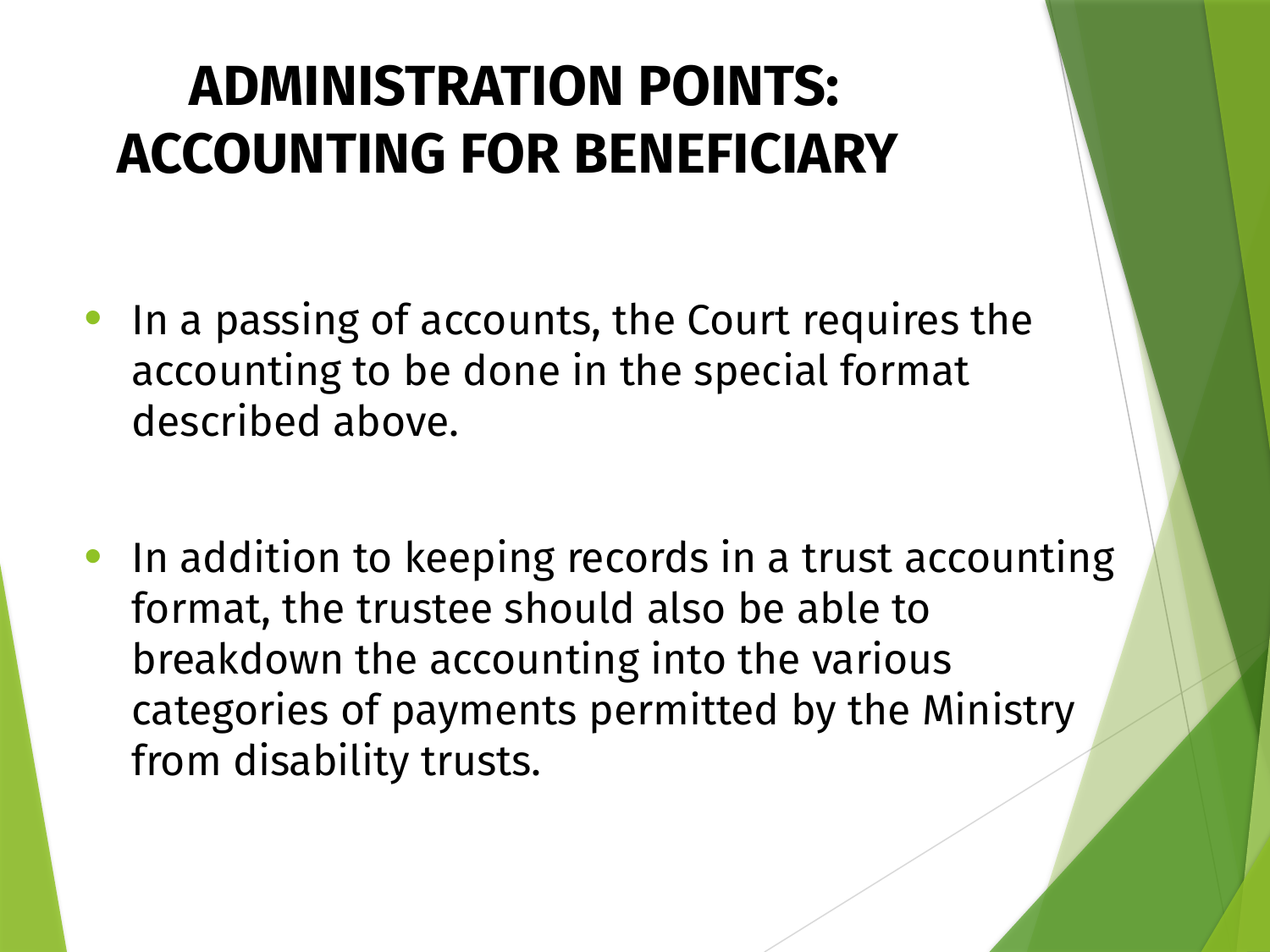

# Administration Points: Accounting for Beneficiary
In a passing of accounts, the Court requires the accounting to be done in the special format described above.

In addition to keeping records in a trust accounting format, the trustee should also be able to breakdown the accounting into the various categories of payments permitted by the Ministry from disability trusts.